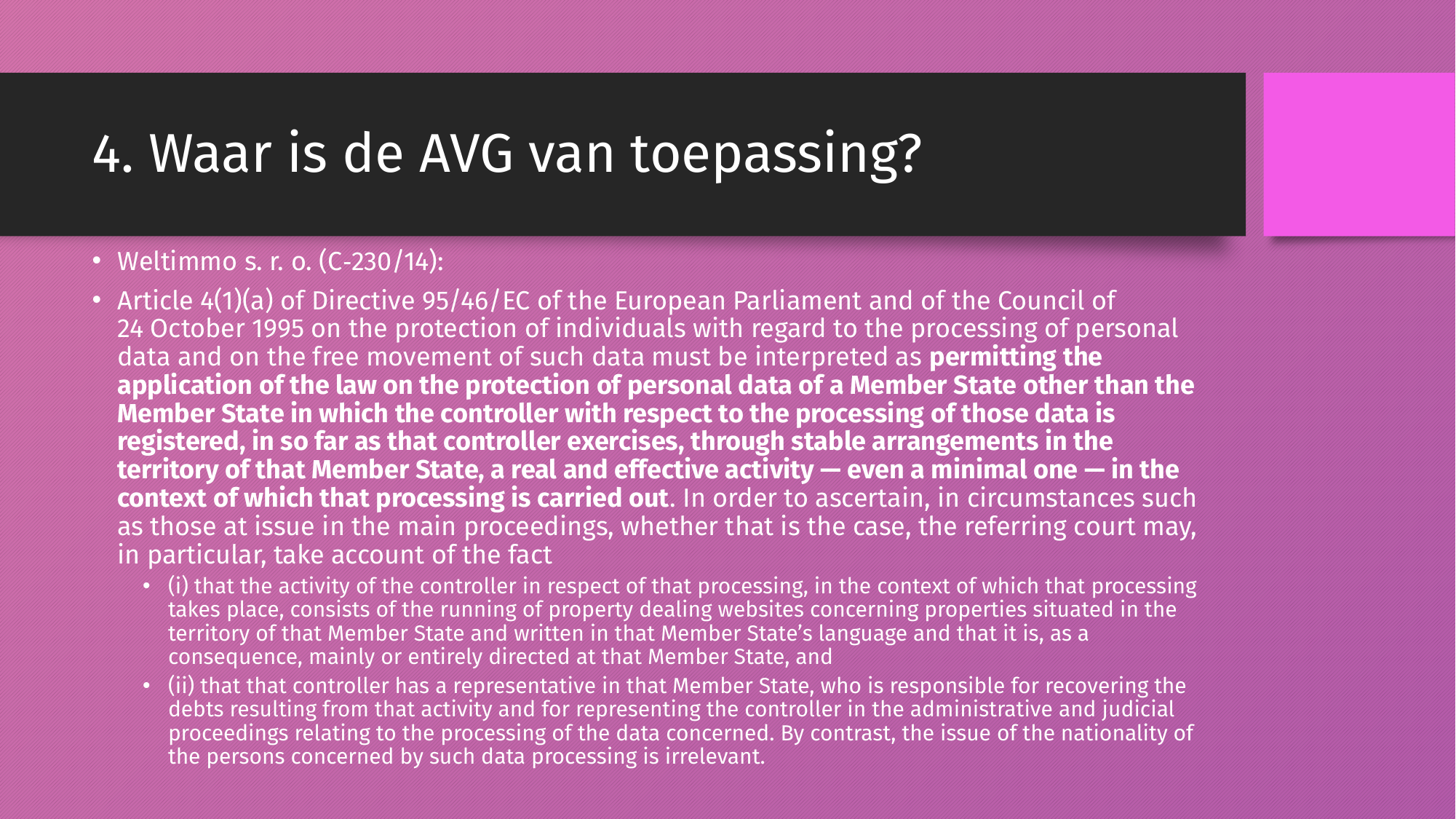

# 4. Waar is de AVG van toepassing?
Weltimmo s. r. o. (C‑230/14):
Article 4(1)(a) of Directive 95/46/EC of the European Parliament and of the Council of 24 October 1995 on the protection of individuals with regard to the processing of personal data and on the free movement of such data must be interpreted as permitting the application of the law on the protection of personal data of a Member State other than the Member State in which the controller with respect to the processing of those data is registered, in so far as that controller exercises, through stable arrangements in the territory of that Member State, a real and effective activity — even a minimal one — in the context of which that processing is carried out. In order to ascertain, in circumstances such as those at issue in the main proceedings, whether that is the case, the referring court may, in particular, take account of the fact
(i) that the activity of the controller in respect of that processing, in the context of which that processing takes place, consists of the running of property dealing websites concerning properties situated in the territory of that Member State and written in that Member State’s language and that it is, as a consequence, mainly or entirely directed at that Member State, and
(ii) that that controller has a representative in that Member State, who is responsible for recovering the debts resulting from that activity and for representing the controller in the administrative and judicial proceedings relating to the processing of the data concerned. By contrast, the issue of the nationality of the persons concerned by such data processing is irrelevant.